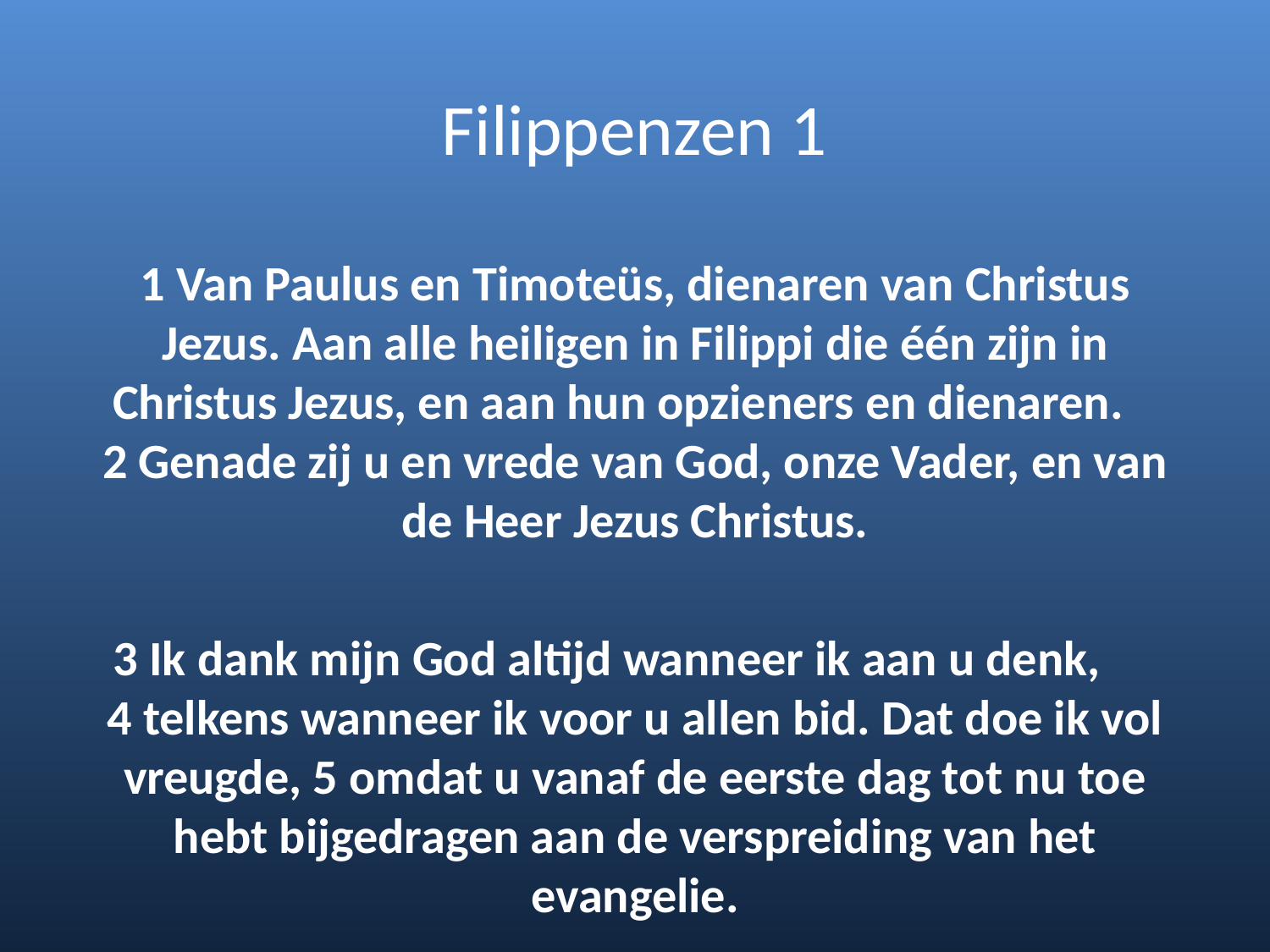

# Filippenzen 1

1 Van Paulus en Timoteüs, dienaren van Christus Jezus. Aan alle heiligen in Filippi die één zijn in Christus Jezus, en aan hun opzieners en dienaren.    2 Genade zij u en vrede van God, onze Vader, en van de Heer Jezus Christus.

3 Ik dank mijn God altijd wanneer ik aan u denk,      4 telkens wanneer ik voor u allen bid. Dat doe ik vol vreugde, 5 omdat u vanaf de eerste dag tot nu toe hebt bijgedragen aan de verspreiding van het evangelie.